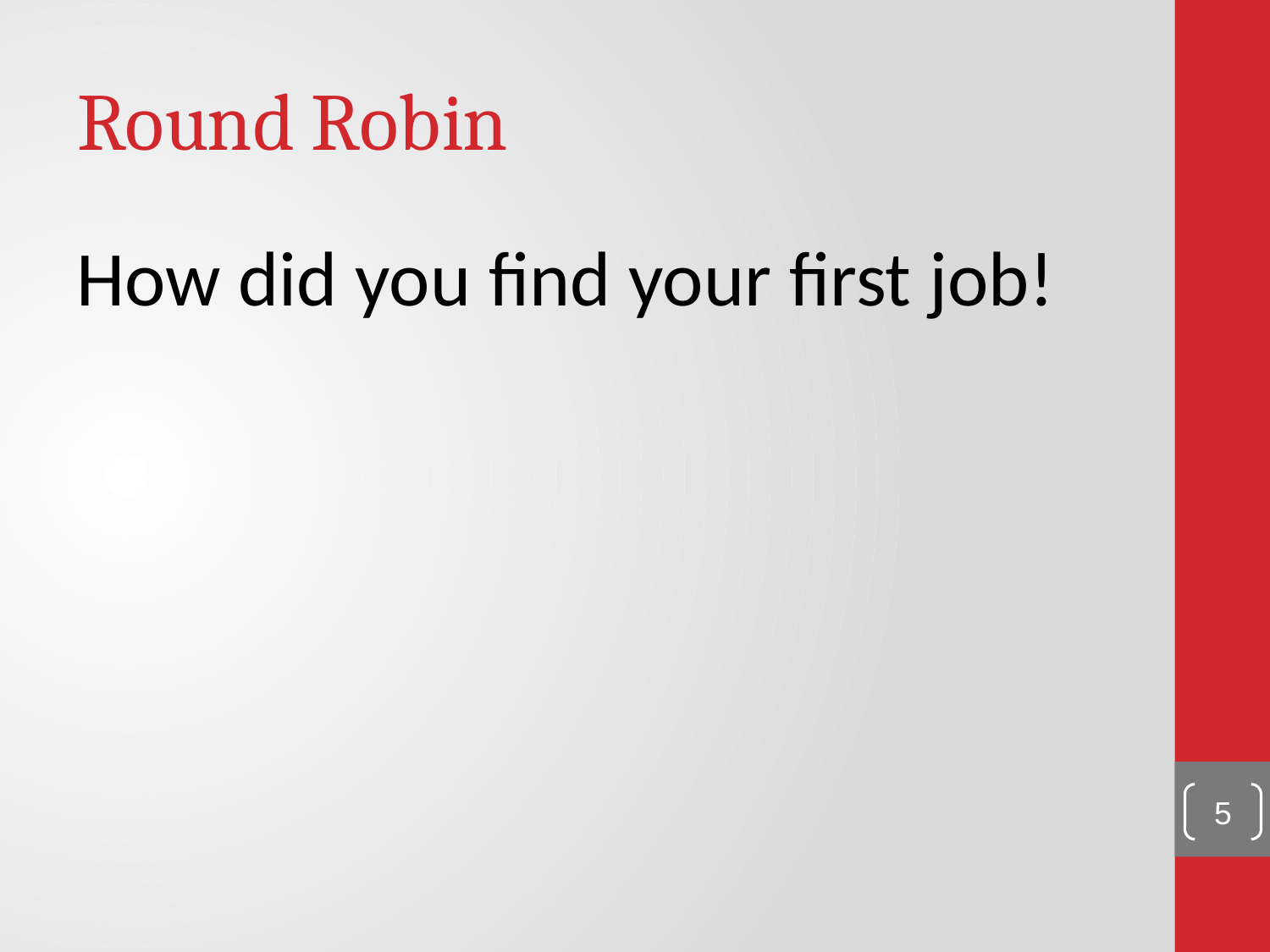

# Round Robin
How did you find your first job!
5